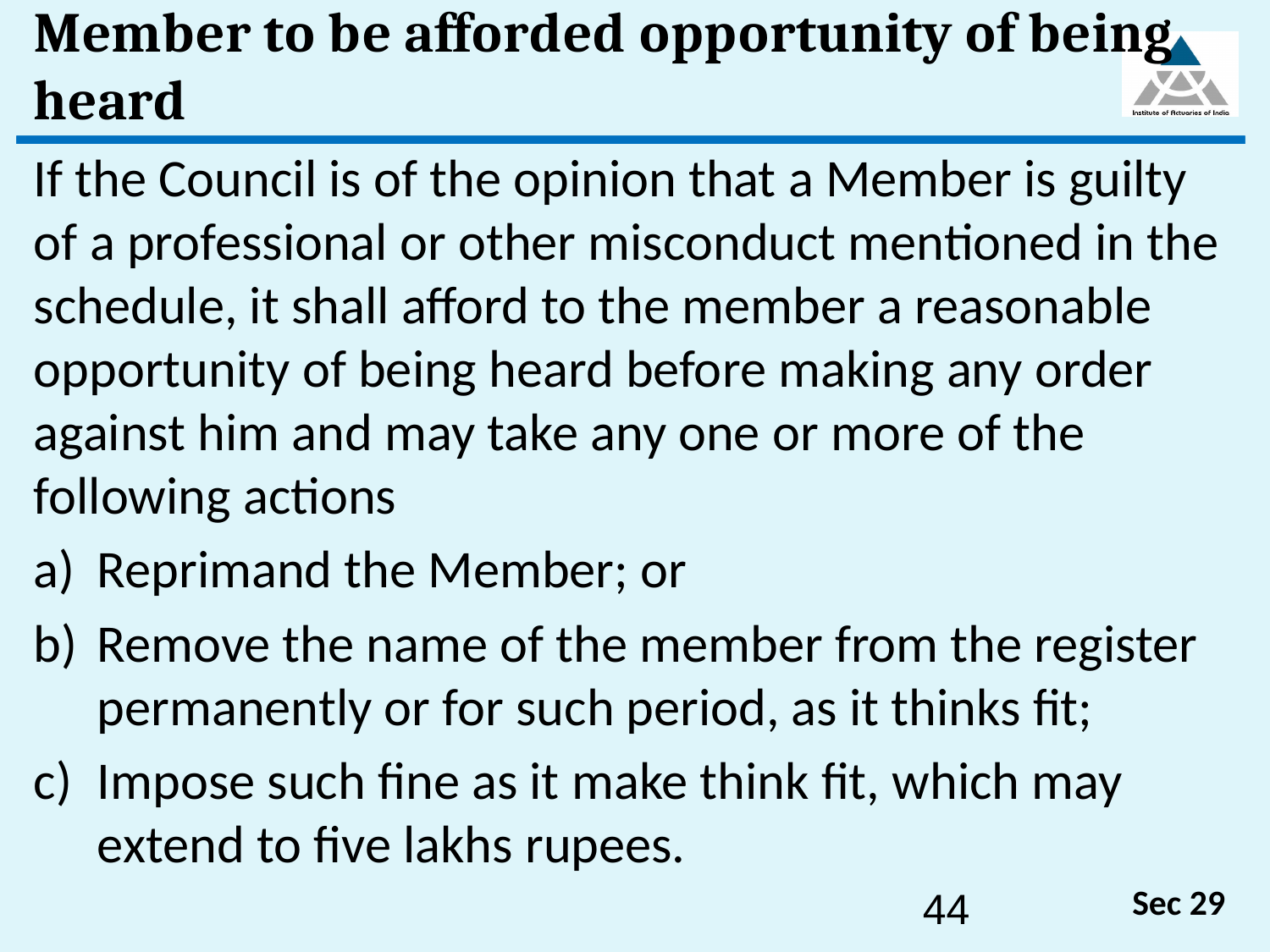

# Member to be afforded opportunity of being heard
If the Council is of the opinion that a Member is guilty of a professional or other misconduct mentioned in the schedule, it shall afford to the member a reasonable opportunity of being heard before making any order against him and may take any one or more of the following actions
Reprimand the Member; or
Remove the name of the member from the register permanently or for such period, as it thinks fit;
Impose such fine as it make think fit, which may extend to five lakhs rupees.
Sec 29
44